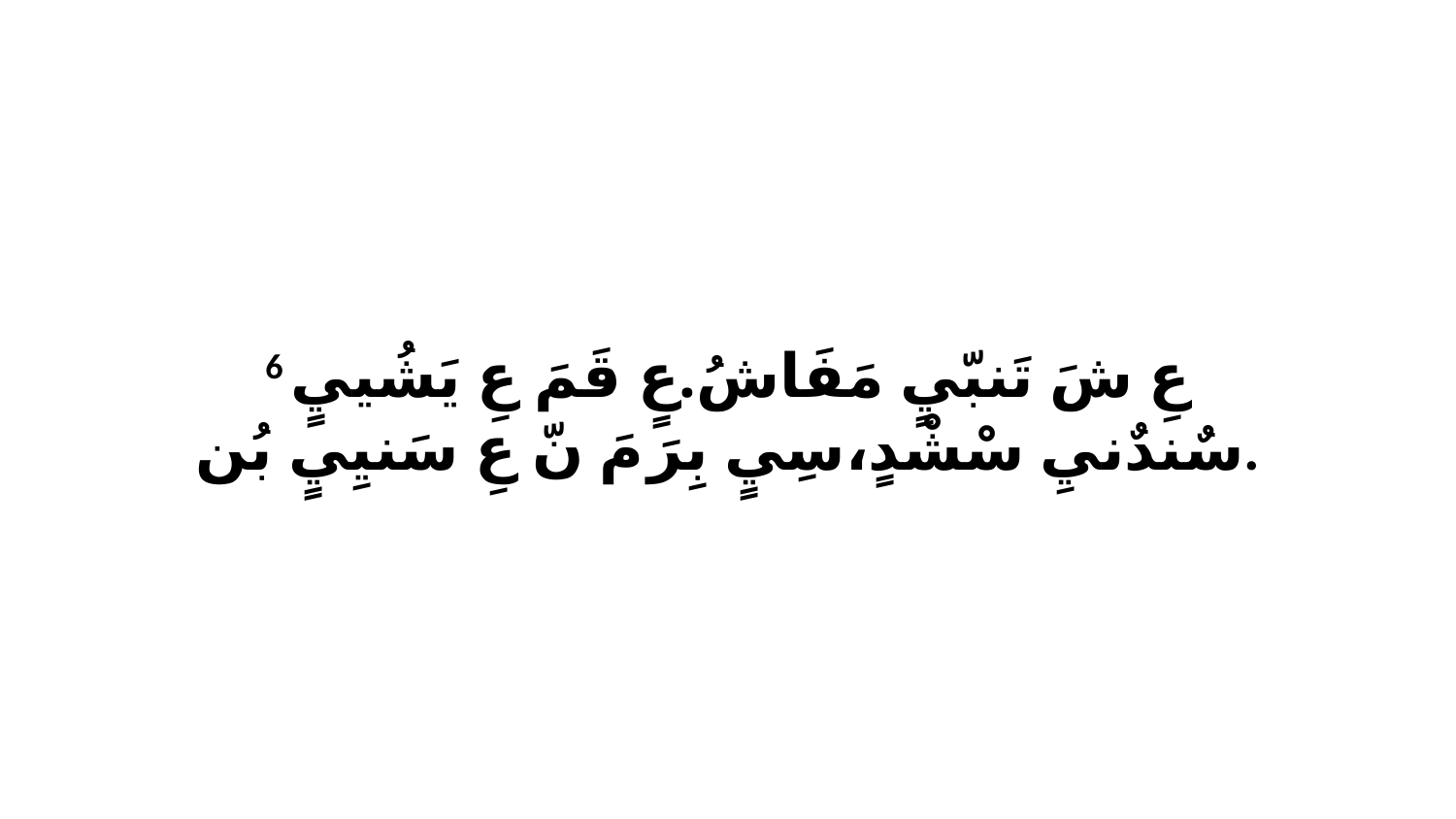

6 عِ شَ تَنبّيٍ مَفَاشُ.عٍ قَمَ عِ يَشُييٍ سٌندٌنيِ سْشْدٍ،سِيٍ بِرَ مَ نّ عِ سَنيِيٍ بُن.